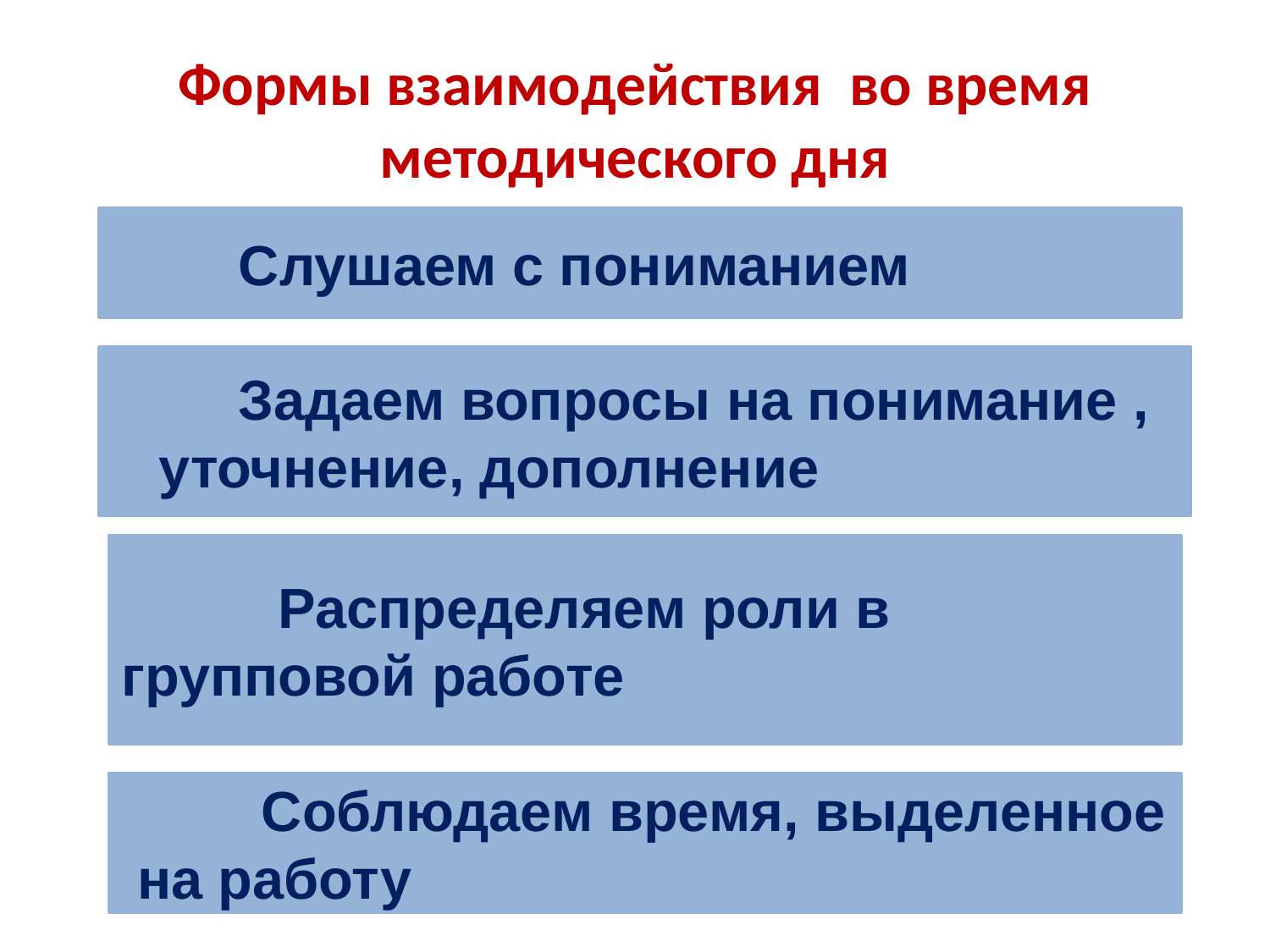

# Формы взаимодействия  во время методического дня
          Слушаем с пониманием
          Задаем вопросы на понимание ,     уточнение, дополнение
          Распределяем роли в групповой работе
           Соблюдаем время, выделенное  на работу